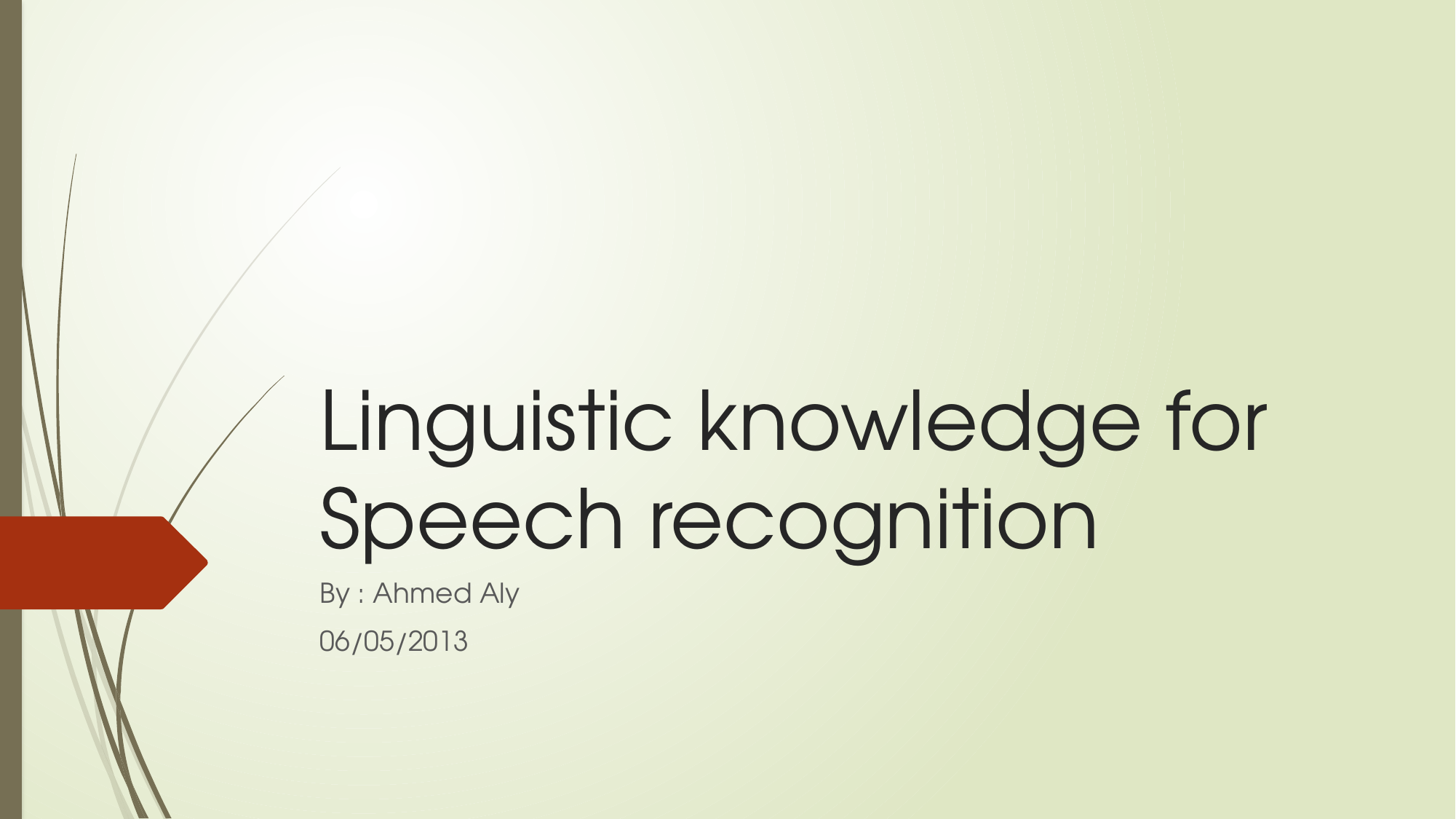

# Linguistic knowledge for Speech recognition
By : Ahmed Aly
06/05/2013